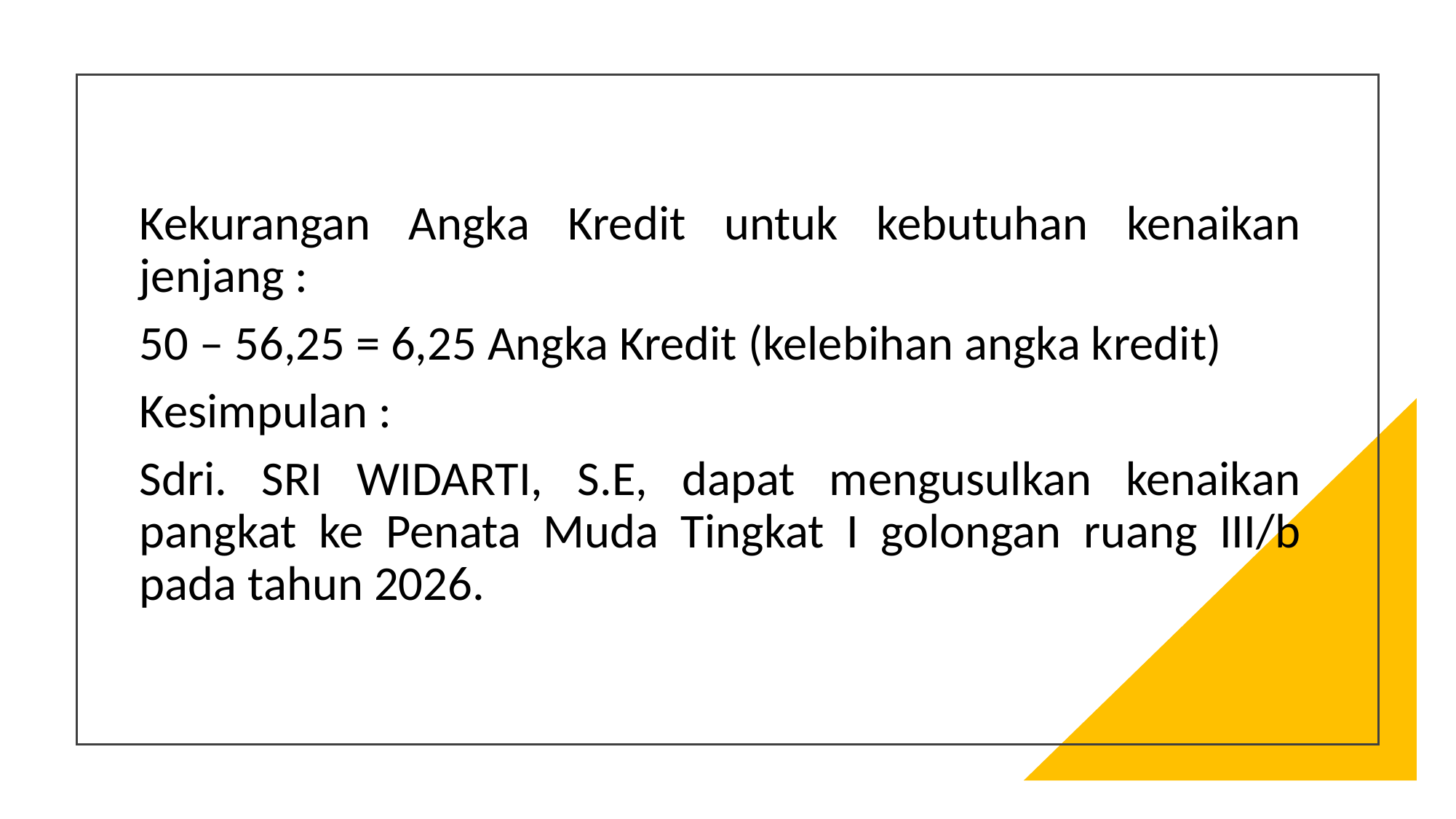

Kekurangan Angka Kredit untuk kebutuhan kenaikan jenjang :
50 – 56,25 = 6,25 Angka Kredit (kelebihan angka kredit)
Kesimpulan :
Sdri. SRI WIDARTI, S.E, dapat mengusulkan kenaikan pangkat ke Penata Muda Tingkat I golongan ruang III/b pada tahun 2026.